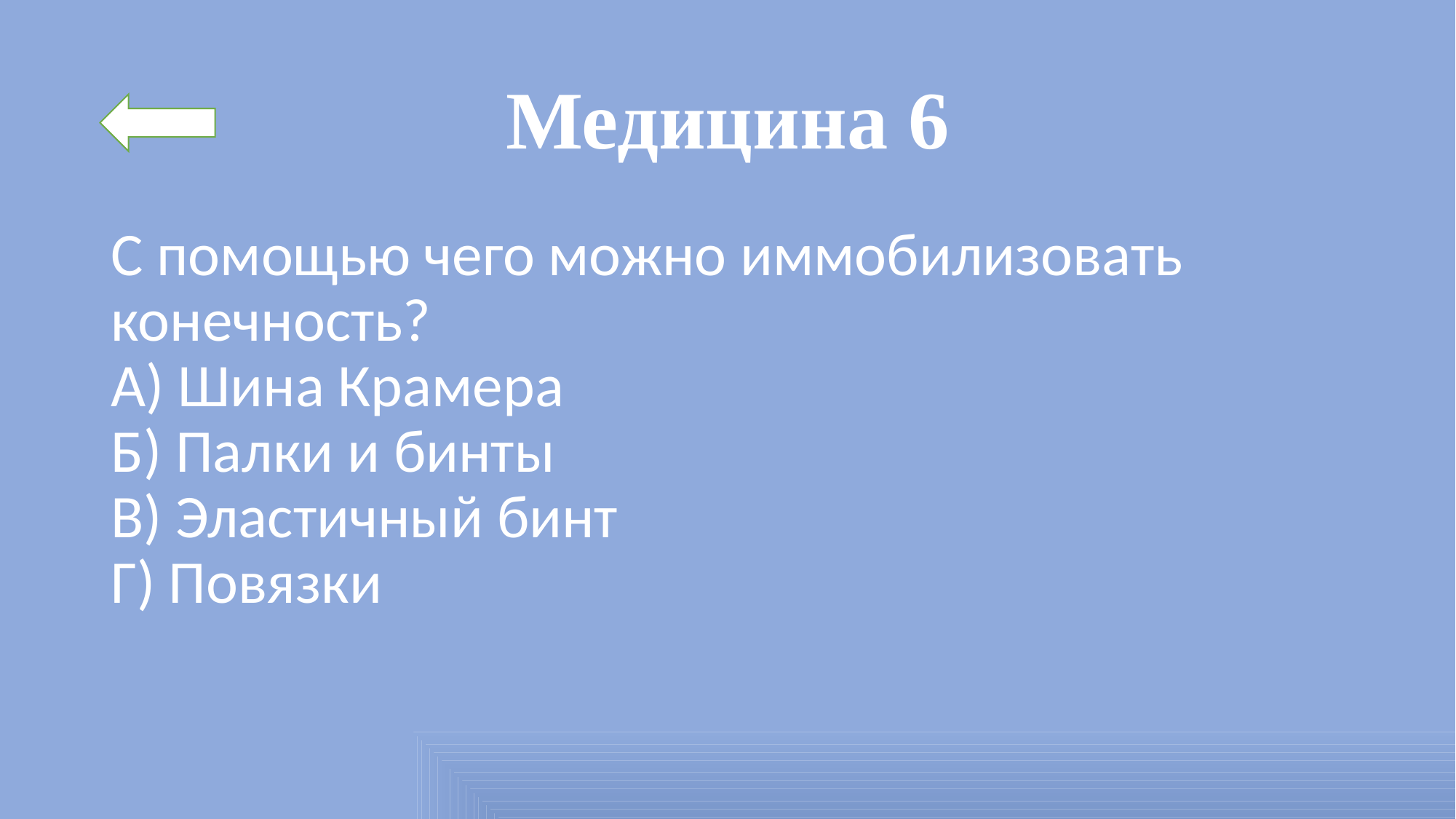

# Медицина 6

С помощью чего можно иммобилизовать конечность?
А) Шина Крамера
Б) Палки и бинты
В) Эластичный бинт
Г) Повязки